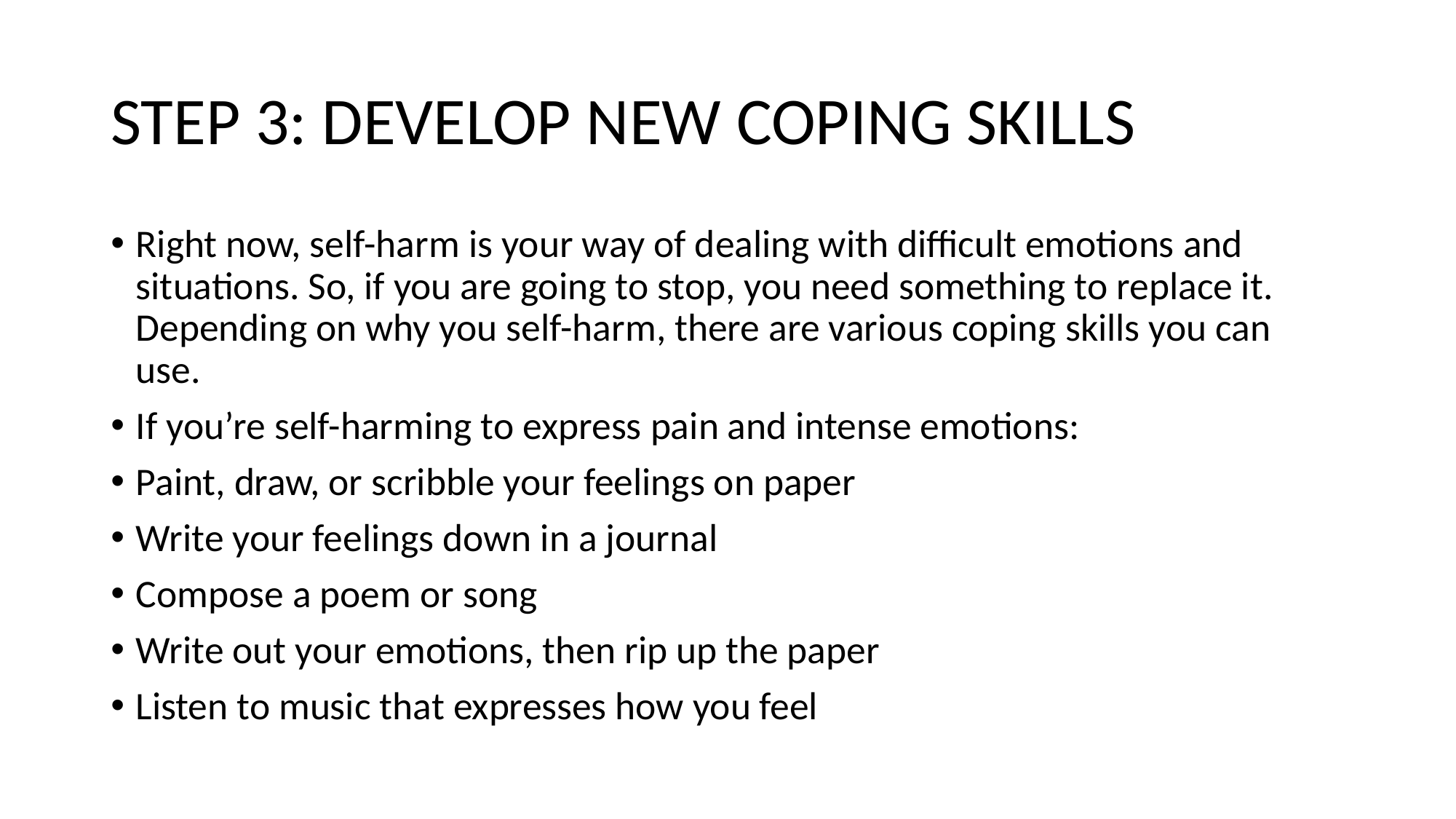

# STEP 3: DEVELOP NEW COPING SKILLS
Right now, self-harm is your way of dealing with difficult emotions and situations. So, if you are going to stop, you need something to replace it. Depending on why you self-harm, there are various coping skills you can use.
If you’re self-harming to express pain and intense emotions:
Paint, draw, or scribble your feelings on paper
Write your feelings down in a journal
Compose a poem or song
Write out your emotions, then rip up the paper
Listen to music that expresses how you feel